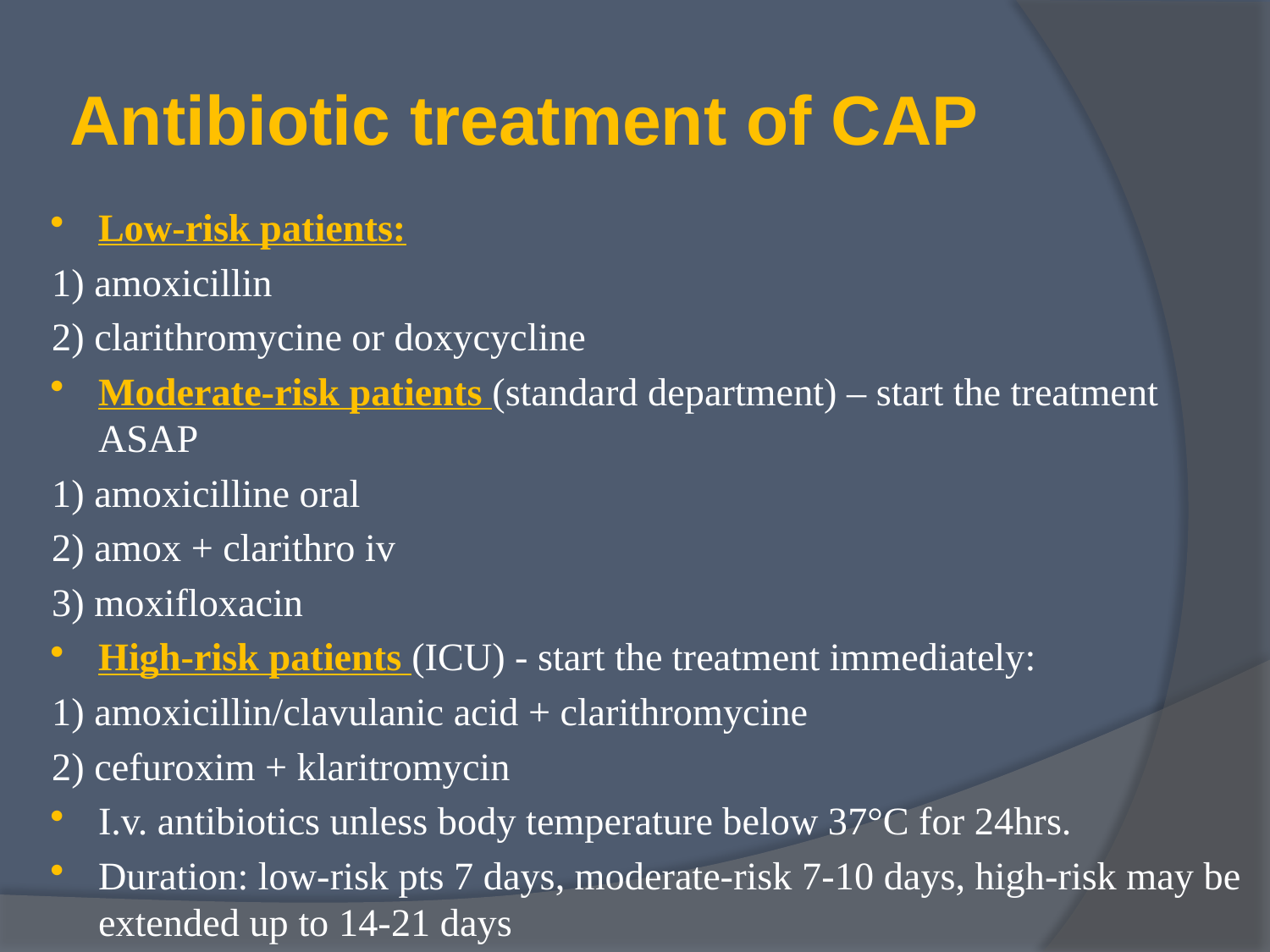

# Antibiotic treatment of CAP
Low-risk patients:
1) amoxicillin
2) clarithromycine or doxycycline
Moderate-risk patients (standard department) – start the treatment ASAP
1) amoxicilline oral
2) amox + clarithro iv
3) moxifloxacin
High-risk patients (ICU) - start the treatment immediately:
1) amoxicillin/clavulanic acid + clarithromycine
2) cefuroxim + klaritromycin
I.v. antibiotics unless body temperature below 37°C for 24hrs.
Duration: low-risk pts 7 days, moderate-risk 7-10 days, high-risk may be extended up to 14-21 days